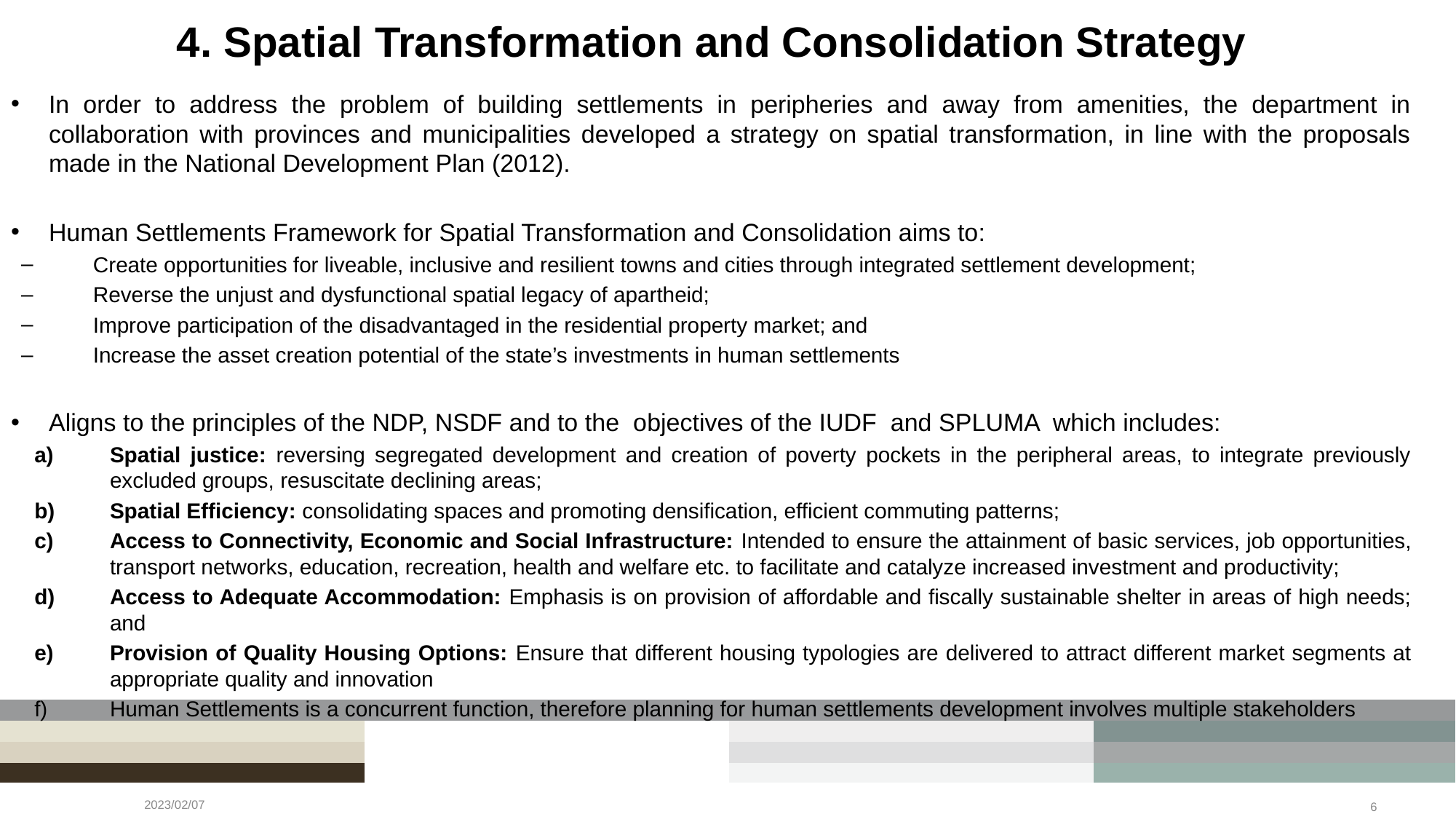

# 4. Spatial Transformation and Consolidation Strategy
In order to address the problem of building settlements in peripheries and away from amenities, the department in collaboration with provinces and municipalities developed a strategy on spatial transformation, in line with the proposals made in the National Development Plan (2012).

Human Settlements Framework for Spatial Transformation and Consolidation aims to:
Create opportunities for liveable, inclusive and resilient towns and cities through integrated settlement development;
Reverse the unjust and dysfunctional spatial legacy of apartheid;
Improve participation of the disadvantaged in the residential property market; and
Increase the asset creation potential of the state’s investments in human settlements

Aligns to the principles of the NDP, NSDF and to the  objectives of the IUDF  and SPLUMA  which includes:
Spatial justice: reversing segregated development and creation of poverty pockets in the peripheral areas, to integrate previously excluded groups, resuscitate declining areas;
Spatial Efficiency: consolidating spaces and promoting densification, efficient commuting patterns;
Access to Connectivity, Economic and Social Infrastructure: Intended to ensure the attainment of basic services, job opportunities, transport networks, education, recreation, health and welfare etc. to facilitate and catalyze increased investment and productivity;
Access to Adequate Accommodation: Emphasis is on provision of affordable and fiscally sustainable shelter in areas of high needs; and
Provision of Quality Housing Options: Ensure that different housing typologies are delivered to attract different market segments at appropriate quality and innovation
Human Settlements is a concurrent function, therefore planning for human settlements development involves multiple stakeholders
2023/02/07

6